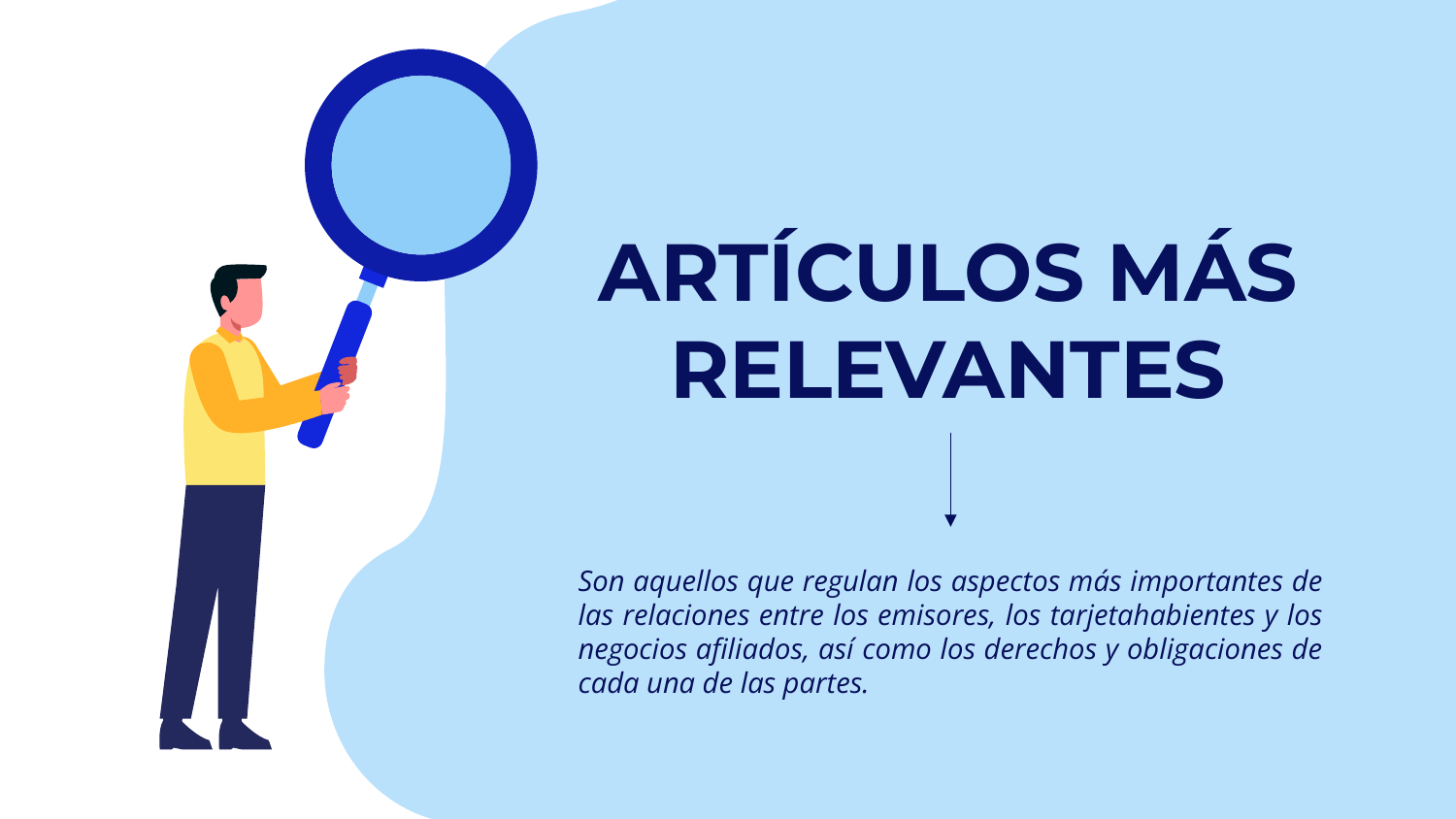

# ARTÍCULOS MÁS RELEVANTES
Son aquellos que regulan los aspectos más importantes de las relaciones entre los emisores, los tarjetahabientes y los negocios afiliados, así como los derechos y obligaciones de cada una de las partes.